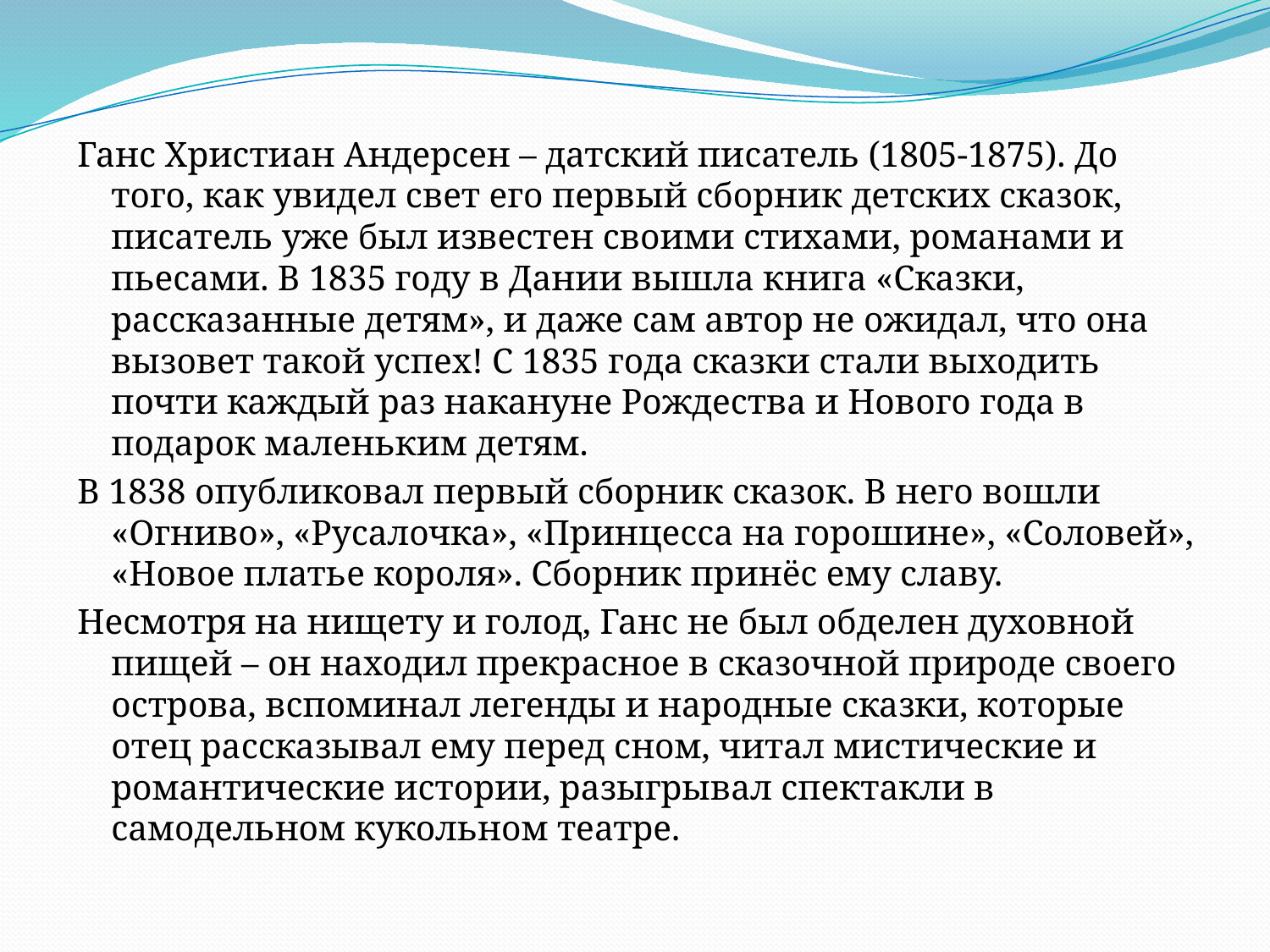

Ганс Христиан Андерсен – датский писатель (1805-1875). До того, как увидел свет его первый сборник детских сказок, писатель уже был известен своими стихами, романами и пьесами. В 1835 году в Дании вышла книга «Сказки, рассказанные детям», и даже сам автор не ожидал, что она вызовет такой успех! С 1835 года сказки стали выходить почти каждый раз накануне Рождества и Нового года в подарок маленьким детям.
В 1838 опубликовал первый сборник сказок. В него вошли «Огниво», «Русалочка», «Принцесса на горошине», «Соловей», «Новое платье короля». Сборник принёс ему славу.
Несмотря на нищету и голод, Ганс не был обделен духовной пищей – он находил прекрасное в сказочной природе своего острова, вспоминал легенды и народные сказки, которые отец рассказывал ему перед сном, читал мистические и романтические истории, разыгрывал спектакли в самодельном кукольном театре.